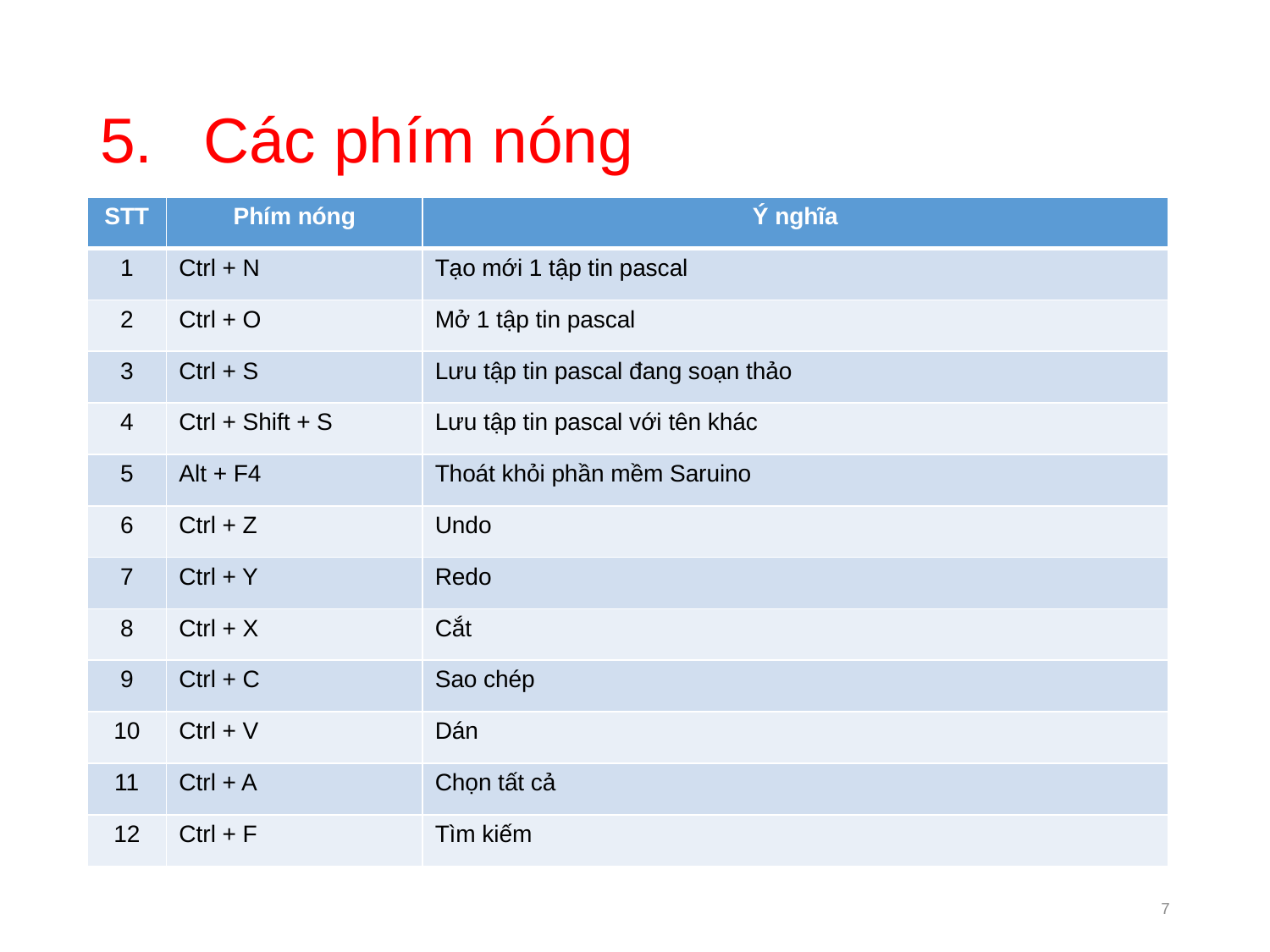

# Các phím nóng
| STT | Phím nóng | Ý nghĩa |
| --- | --- | --- |
| 1 | Ctrl + N | Tạo mới 1 tập tin pascal |
| 2 | Ctrl + O | Mở 1 tập tin pascal |
| 3 | Ctrl + S | Lưu tập tin pascal đang soạn thảo |
| 4 | Ctrl + Shift + S | Lưu tập tin pascal với tên khác |
| 5 | Alt + F4 | Thoát khỏi phần mềm Saruino |
| 6 | Ctrl + Z | Undo |
| 7 | Ctrl + Y | Redo |
| 8 | Ctrl + X | Cắt |
| 9 | Ctrl + C | Sao chép |
| 10 | Ctrl + V | Dán |
| 11 | Ctrl + A | Chọn tất cả |
| 12 | Ctrl + F | Tìm kiếm |
7